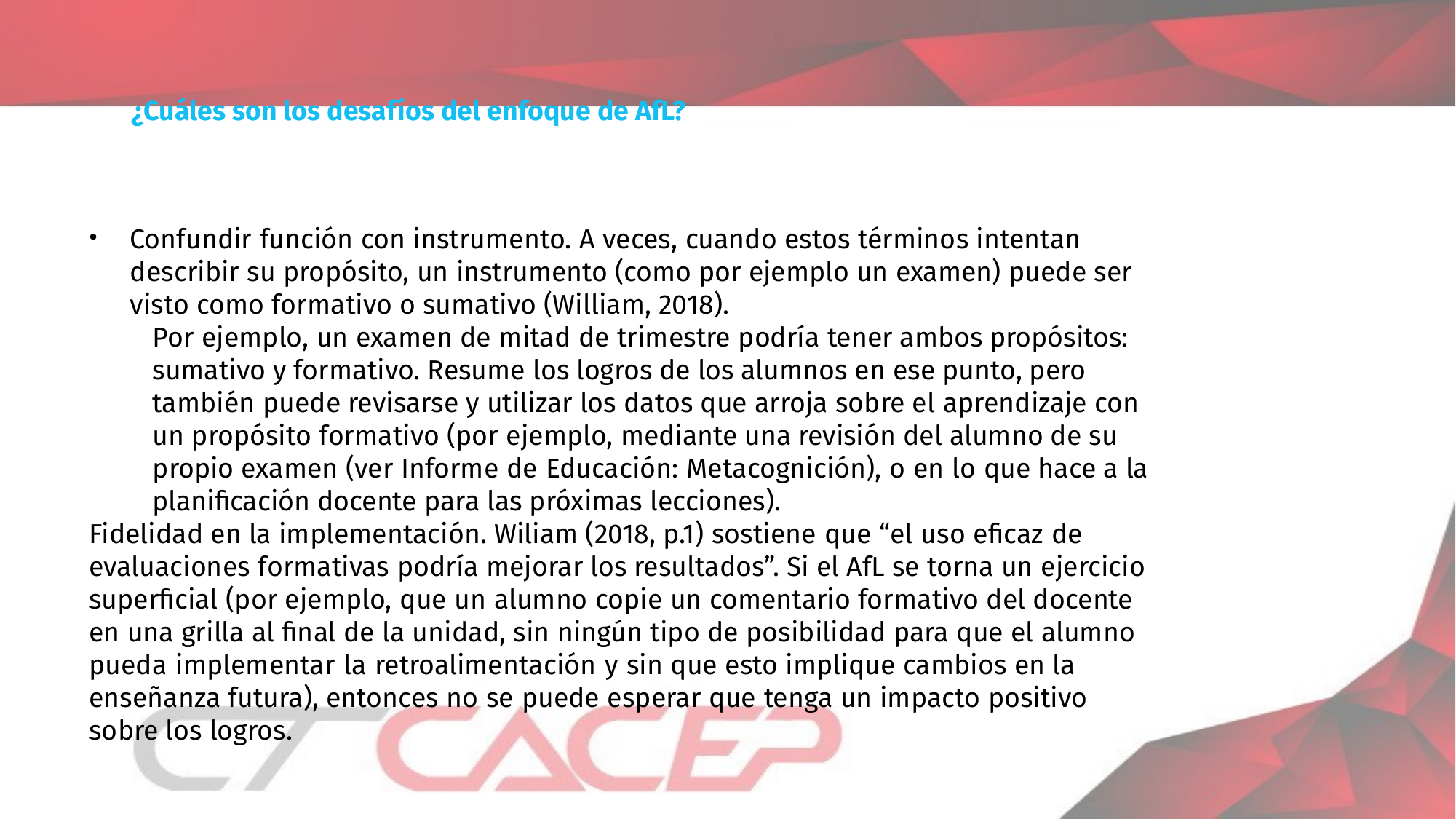

¿Cuáles son los desafíos del enfoque de AfL?

Confundir función con instrumento. A veces, cuando estos términos intentan describir su propósito, un instrumento (como por ejemplo un examen) puede ser visto como formativo o sumativo (William, 2018).
Por ejemplo, un examen de mitad de trimestre podría tener ambos propósitos: sumativo y formativo. Resume los logros de los alumnos en ese punto, pero también puede revisarse y utilizar los datos que arroja sobre el aprendizaje con un propósito formativo (por ejemplo, mediante una revisión del alumno de su propio examen (ver Informe de Educación: Metacognición), o en lo que hace a la planificación docente para las próximas lecciones).
Fidelidad en la implementación. Wiliam (2018, p.1) sostiene que “el uso eficaz de evaluaciones formativas podría mejorar los resultados”. Si el AfL se torna un ejercicio superficial (por ejemplo, que un alumno copie un comentario formativo del docente en una grilla al final de la unidad, sin ningún tipo de posibilidad para que el alumno pueda implementar la retroalimentación y sin que esto implique cambios en la enseñanza futura), entonces no se puede esperar que tenga un impacto positivo sobre los logros.